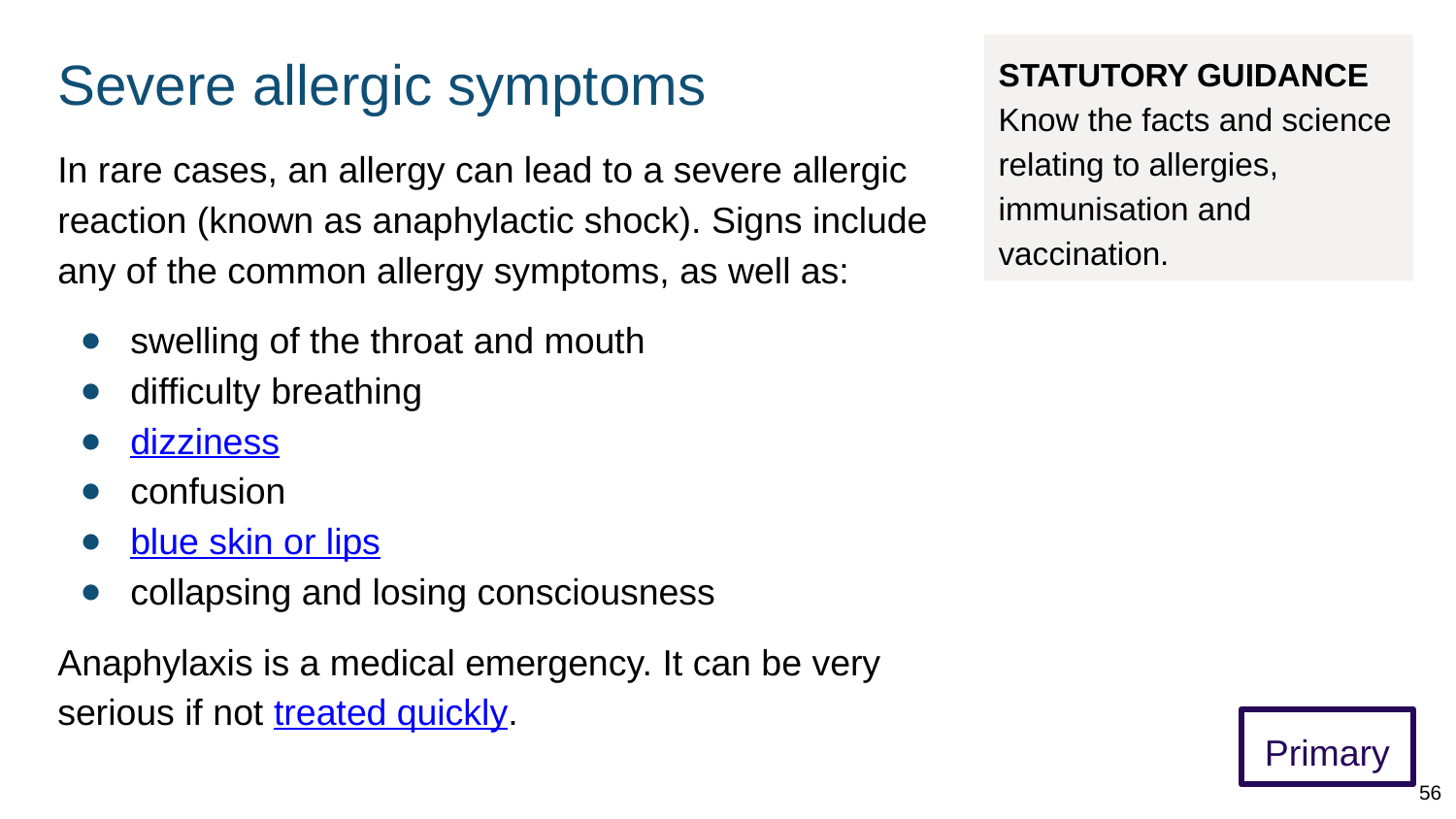

# Severe allergic symptoms
STATUTORY GUIDANCE
Know the facts and science relating to allergies, immunisation and vaccination.
In rare cases, an allergy can lead to a severe allergic reaction (known as anaphylactic shock). Signs include any of the common allergy symptoms, as well as:
swelling of the throat and mouth
difficulty breathing
dizziness
confusion
blue skin or lips
collapsing and losing consciousness
Anaphylaxis is a medical emergency. It can be very serious if not treated quickly.
Primary
56